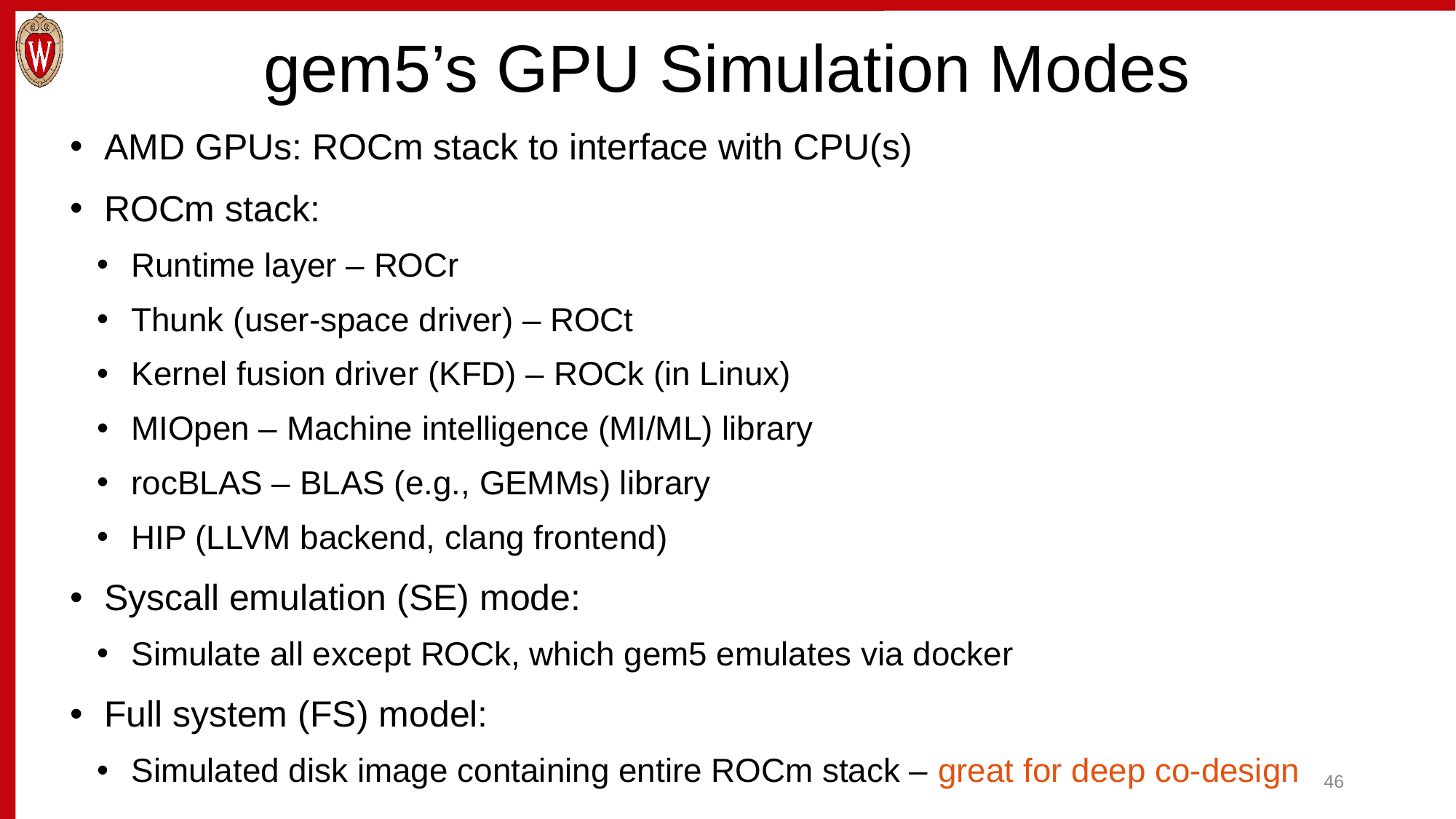

# gem5’s GPU Simulation Modes
AMD GPUs: ROCm stack to interface with CPU(s)
ROCm stack:
Runtime layer – ROCr
Thunk (user-space driver) – ROCt
Kernel fusion driver (KFD) – ROCk (in Linux)
MIOpen – Machine intelligence (MI/ML) library
rocBLAS – BLAS (e.g., GEMMs) library
HIP (LLVM backend, clang frontend)
Syscall emulation (SE) mode:
Simulate all except ROCk, which gem5 emulates via docker
Full system (FS) model:
Simulated disk image containing entire ROCm stack – great for deep co-design
46